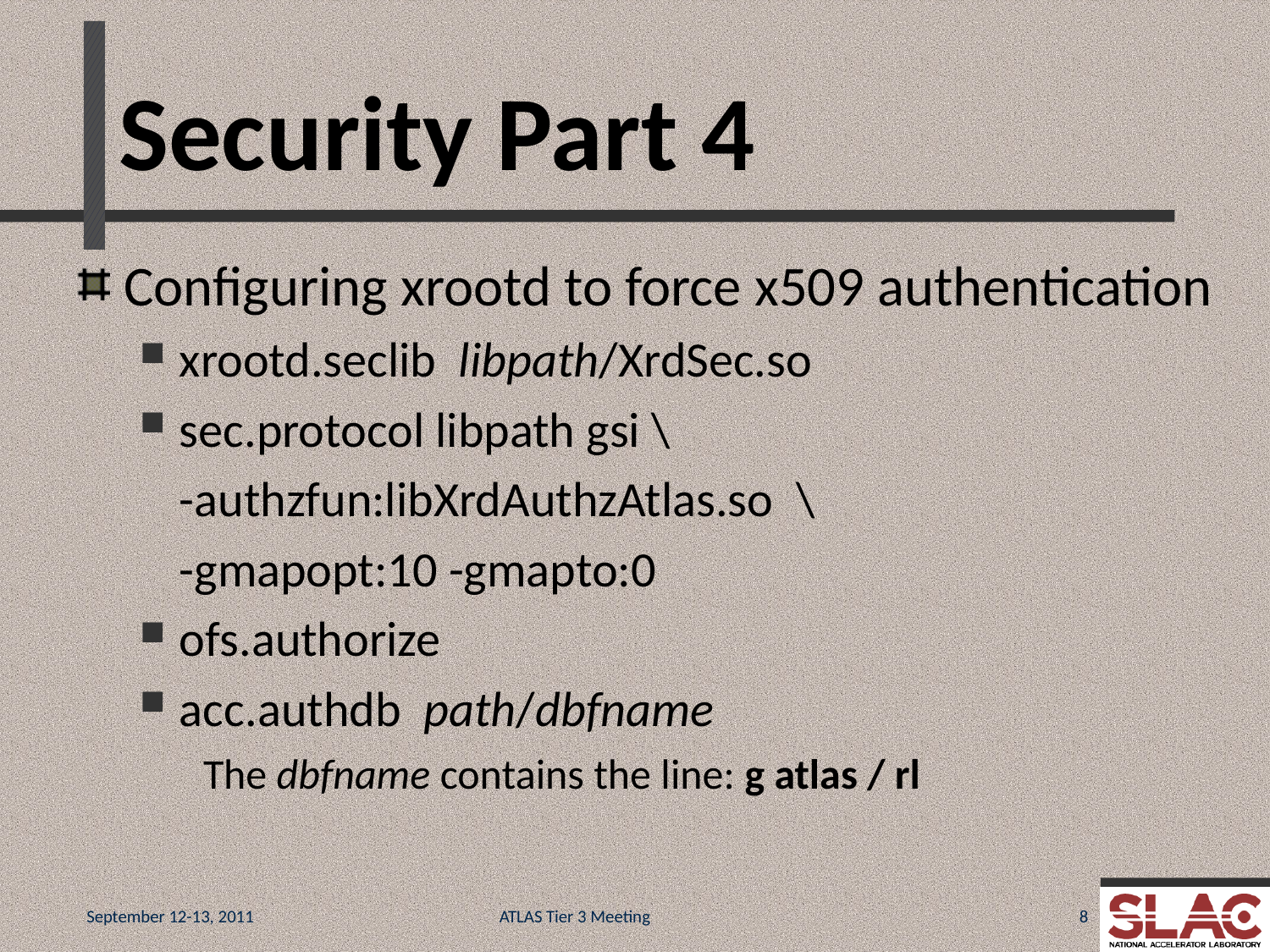

# Security Part 4
Configuring xrootd to force x509 authentication
xrootd.seclib  libpath/XrdSec.so
sec.protocol libpath gsi \
	-authzfun:libXrdAuthzAtlas.so  \
	-gmapopt:10 -gmapto:0
ofs.authorize
acc.authdb  path/dbfname
The dbfname contains the line: g atlas / rl